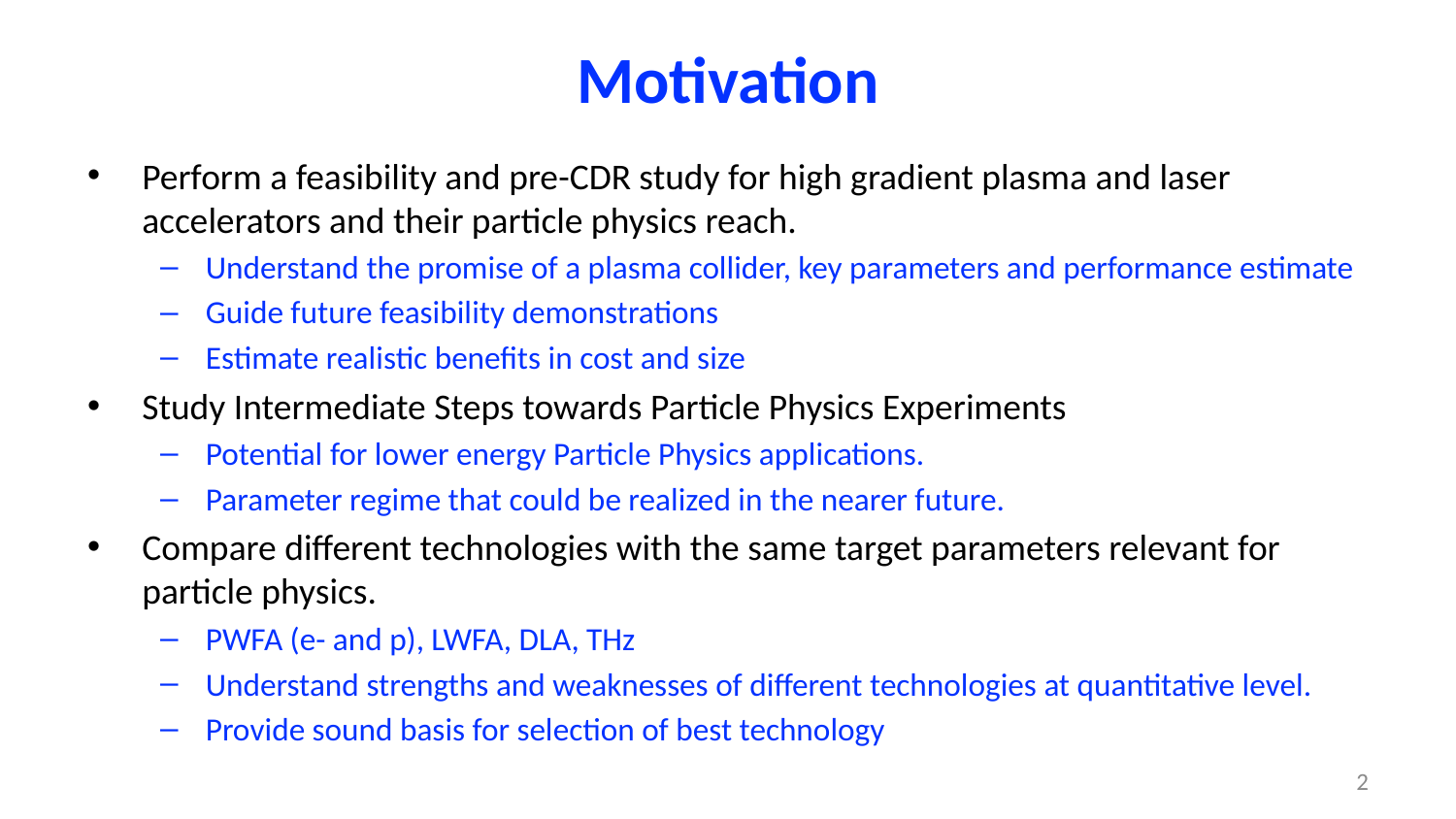

# Motivation
Perform a feasibility and pre-CDR study for high gradient plasma and laser accelerators and their particle physics reach.
Understand the promise of a plasma collider, key parameters and performance estimate
Guide future feasibility demonstrations
Estimate realistic benefits in cost and size
Study Intermediate Steps towards Particle Physics Experiments
Potential for lower energy Particle Physics applications.
Parameter regime that could be realized in the nearer future.
Compare different technologies with the same target parameters relevant for particle physics.
PWFA (e- and p), LWFA, DLA, THz
Understand strengths and weaknesses of different technologies at quantitative level.
Provide sound basis for selection of best technology

2